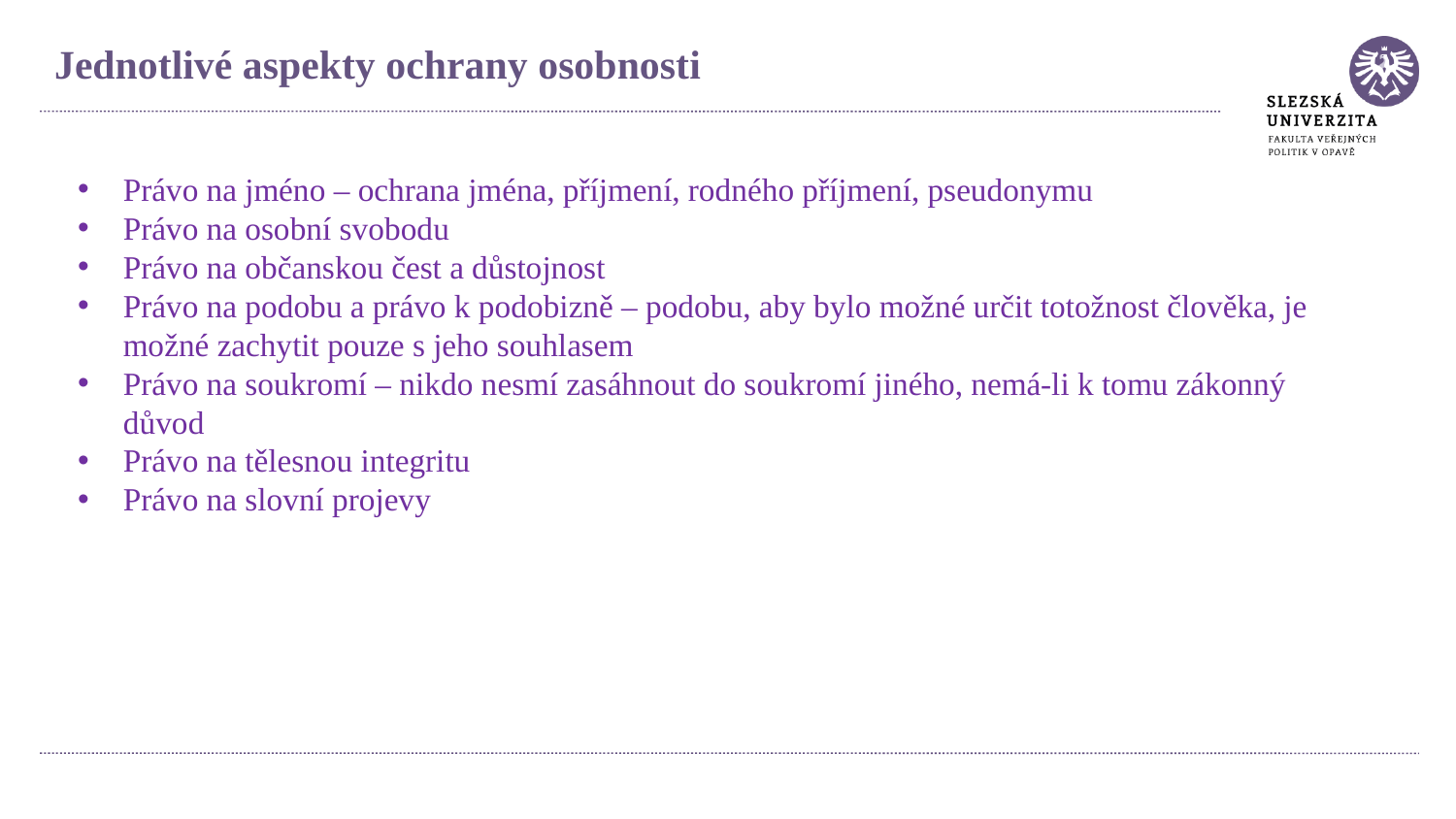

Jednotlivé aspekty ochrany osobnosti

Právo na jméno – ochrana jména, příjmení, rodného příjmení, pseudonymu
Právo na osobní svobodu
Právo na občanskou čest a důstojnost
Právo na podobu a právo k podobizně – podobu, aby bylo možné určit totožnost člověka, je možné zachytit pouze s jeho souhlasem
Právo na soukromí – nikdo nesmí zasáhnout do soukromí jiného, nemá-li k tomu zákonný důvod
Právo na tělesnou integritu
Právo na slovní projevy